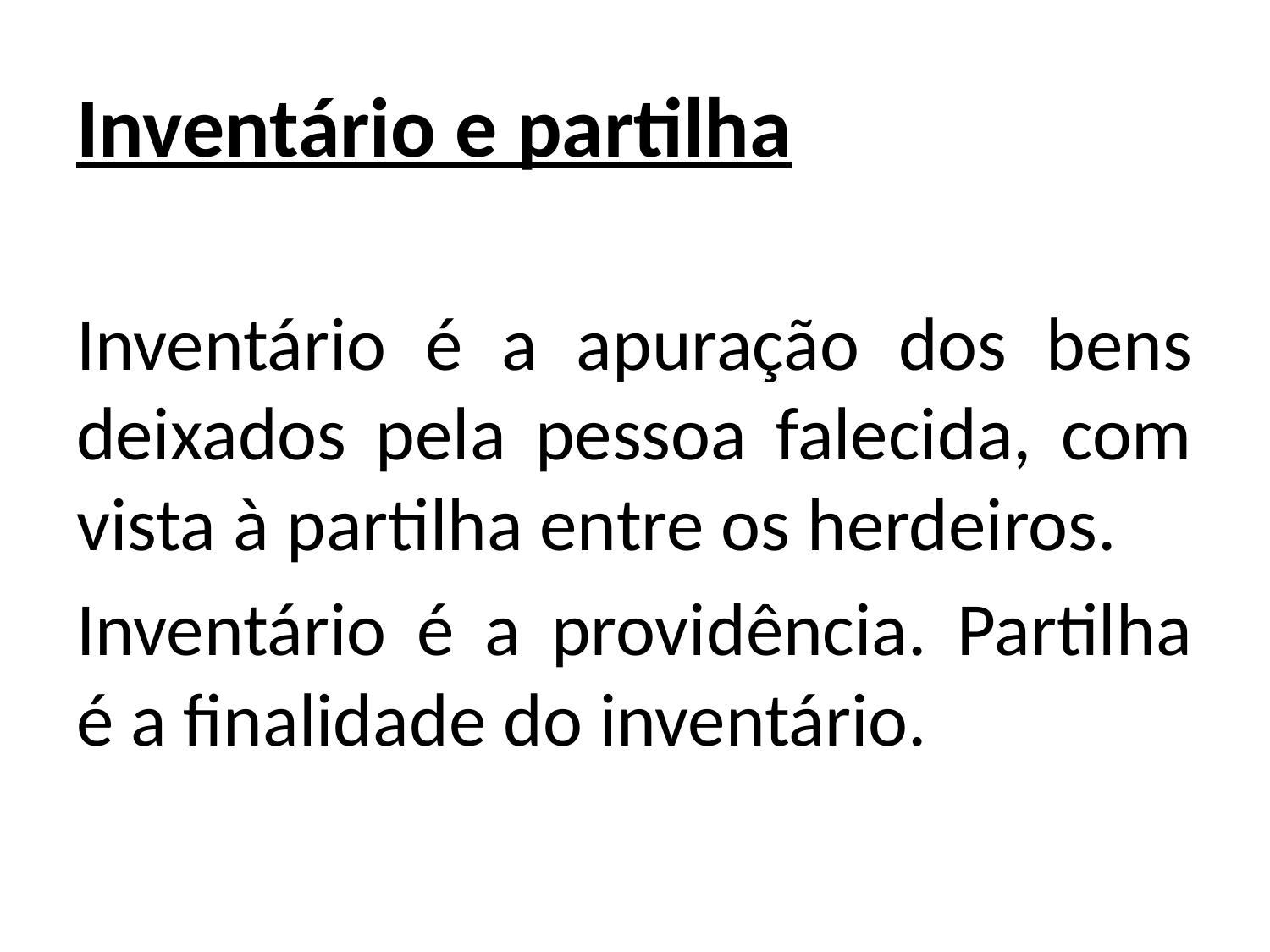

Inventário e partilha

Inventário é a apuração dos bens deixados pela pessoa falecida, com vista à partilha entre os herdeiros.
Inventário é a providência. Partilha é a finalidade do inventário.